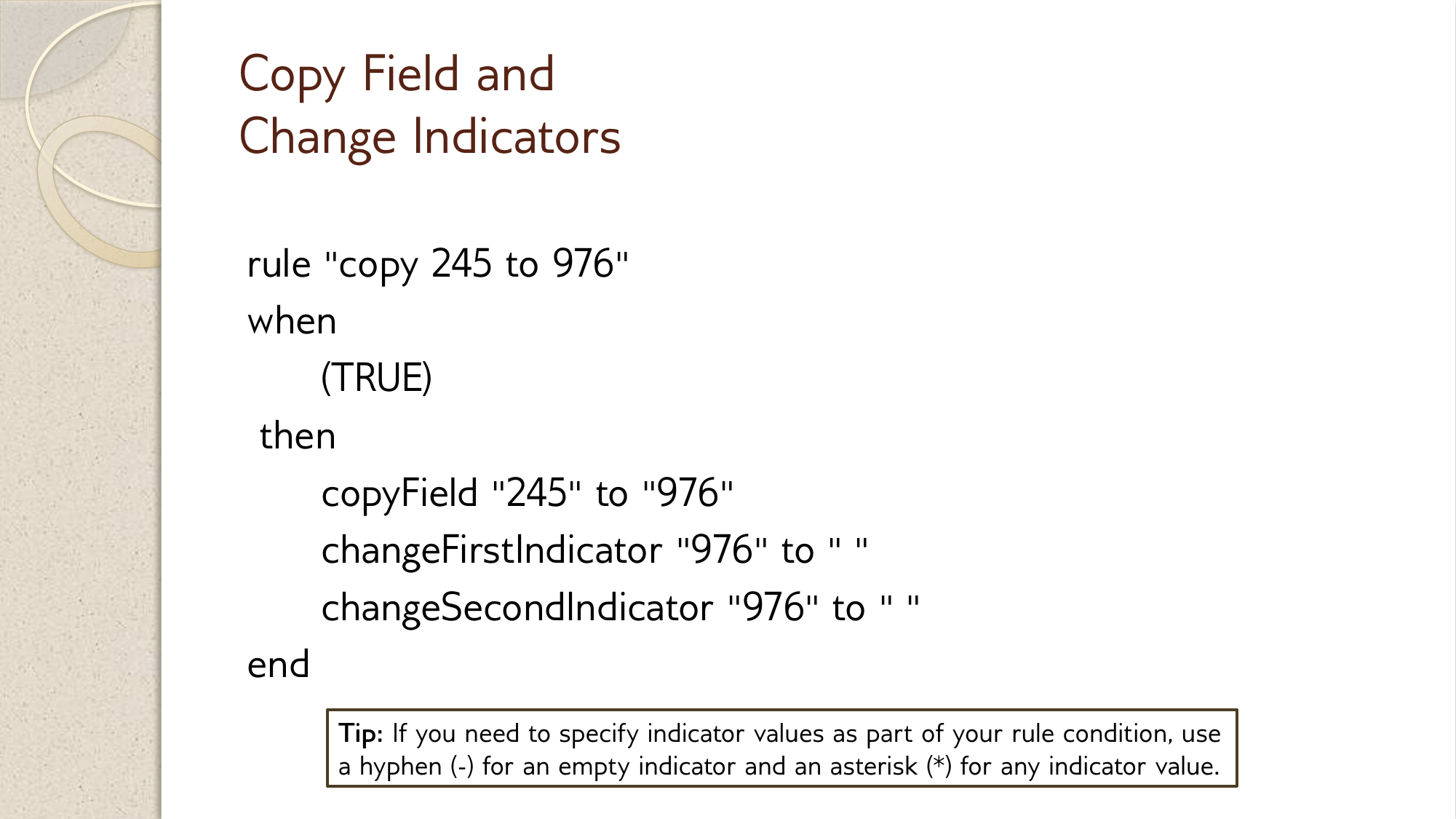

# Copy Field and Change Indicators

rule "copy 245 to 976"
when
      (TRUE)
 then
      copyField "245" to "976"
      changeFirstIndicator "976" to " "
      changeSecondIndicator "976" to " "
end
Tip: If you need to specify indicator values as part of your rule condition, use a hyphen (-) for an empty indicator and an asterisk (*) for any indicator value.